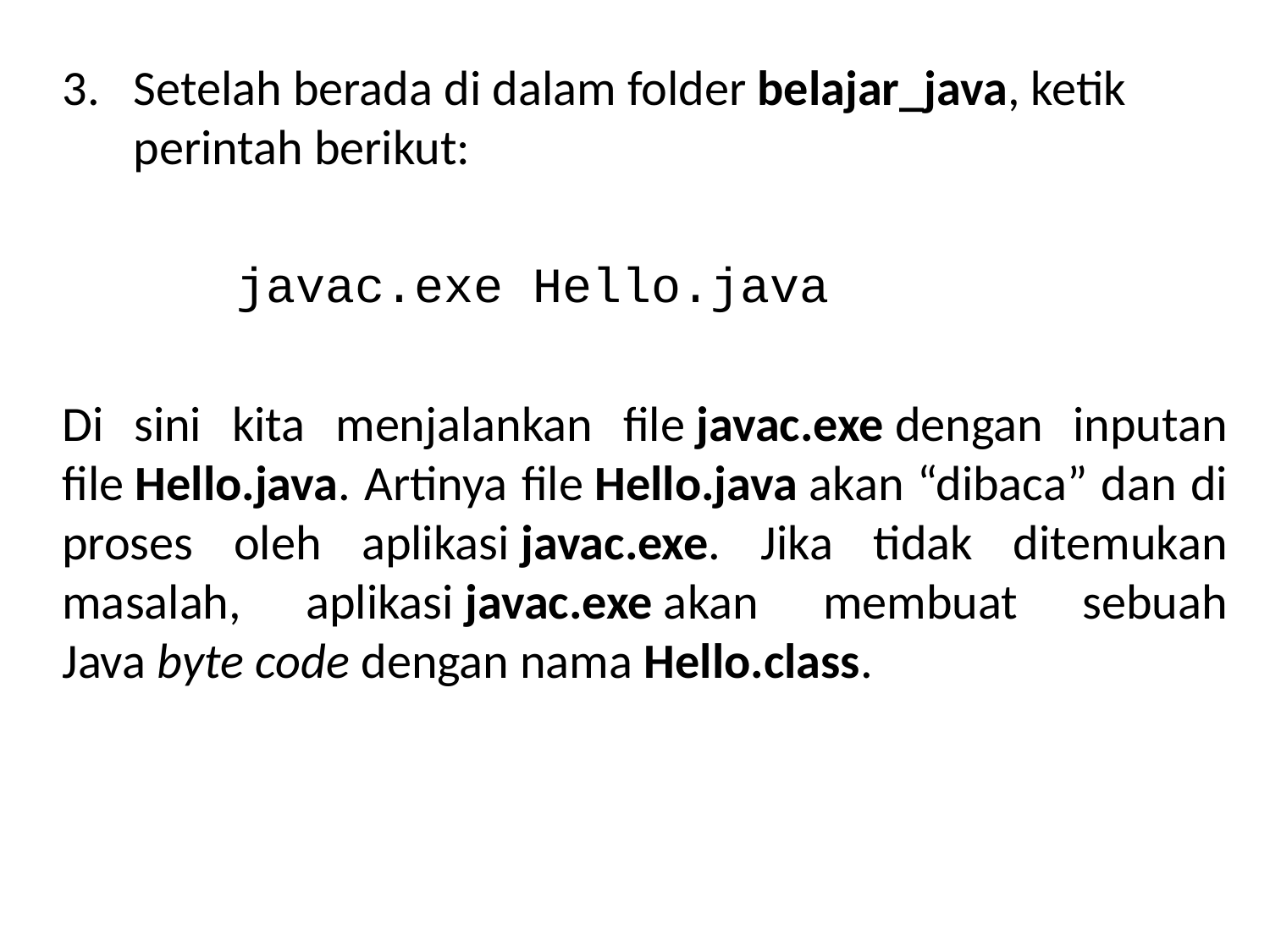

Setelah berada di dalam folder belajar_java, ketik perintah berikut:

		javac.exe Hello.java

Di sini kita menjalankan file javac.exe dengan inputan file Hello.java. Artinya file Hello.java akan “dibaca” dan di proses oleh aplikasi javac.exe. Jika tidak ditemukan masalah, aplikasi javac.exe akan membuat sebuah Java byte code dengan nama Hello.class.